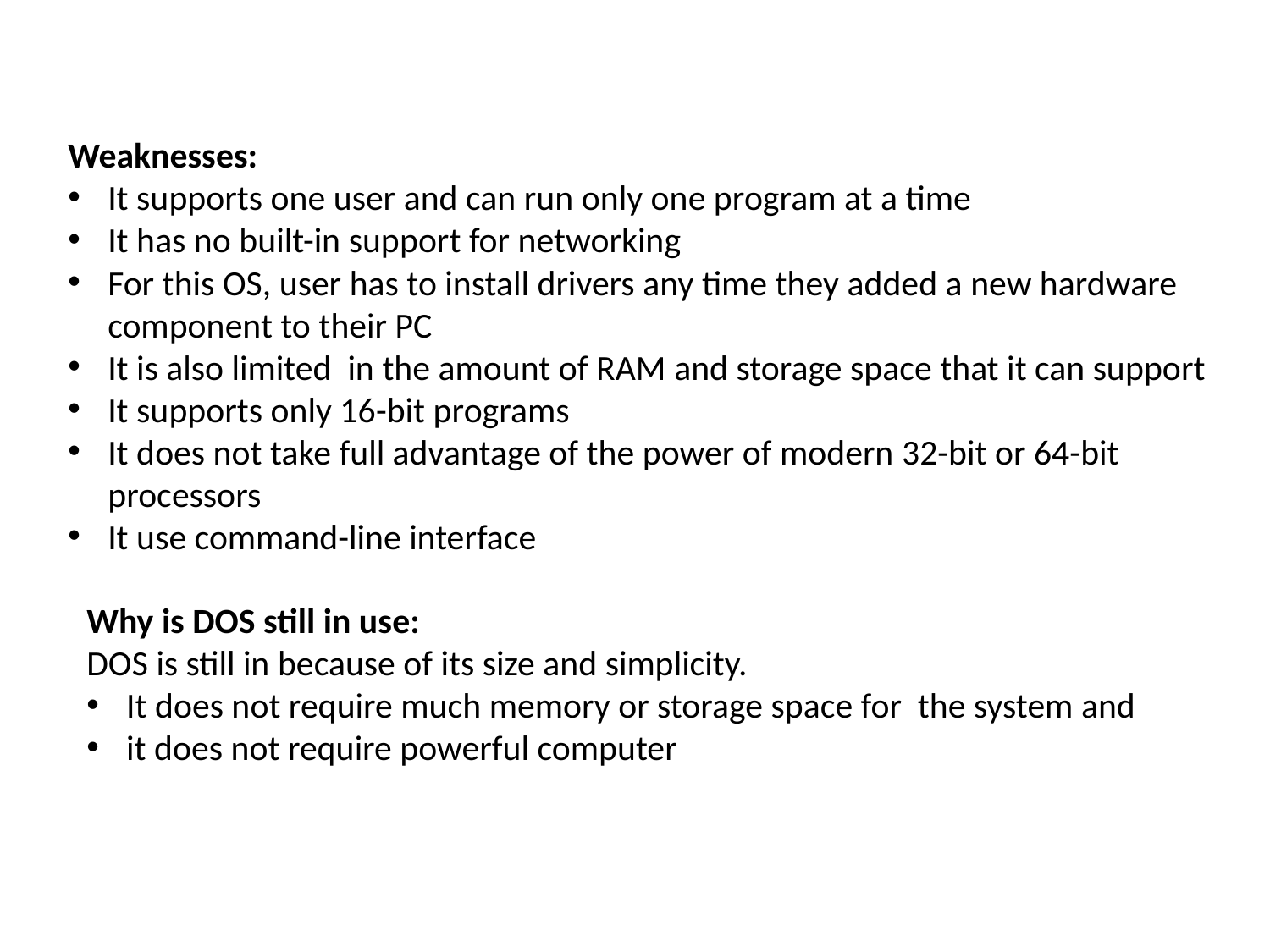

Weaknesses:
It supports one user and can run only one program at a time
It has no built-in support for networking
For this OS, user has to install drivers any time they added a new hardware component to their PC
It is also limited  in the amount of RAM and storage space that it can support
It supports only 16-bit programs
It does not take full advantage of the power of modern 32-bit or 64-bit processors
It use command-line interface
Why is DOS still in use:
DOS is still in because of its size and simplicity.
It does not require much memory or storage space for  the system and
it does not require powerful computer